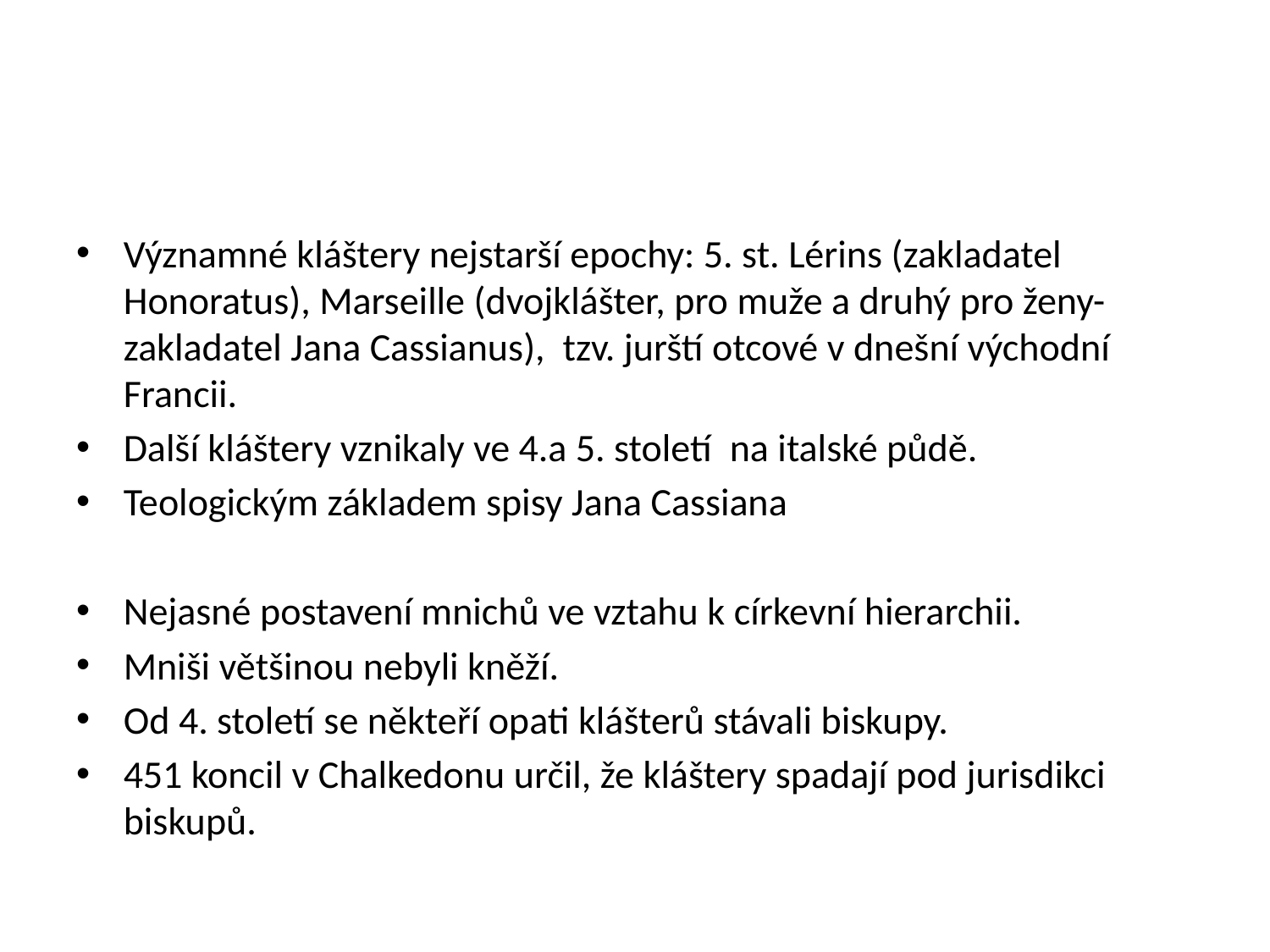

#
Významné kláštery nejstarší epochy: 5. st. Lérins (zakladatel Honoratus), Marseille (dvojklášter, pro muže a druhý pro ženy- zakladatel Jana Cassianus),  tzv. jurští otcové v dnešní východní Francii.
Další kláštery vznikaly ve 4.a 5. století  na italské půdě.
Teologickým základem spisy Jana Cassiana

Nejasné postavení mnichů ve vztahu k církevní hierarchii.
Mniši většinou nebyli kněží.
Od 4. století se někteří opati klášterů stávali biskupy.
451 koncil v Chalkedonu určil, že kláštery spadají pod jurisdikci biskupů.